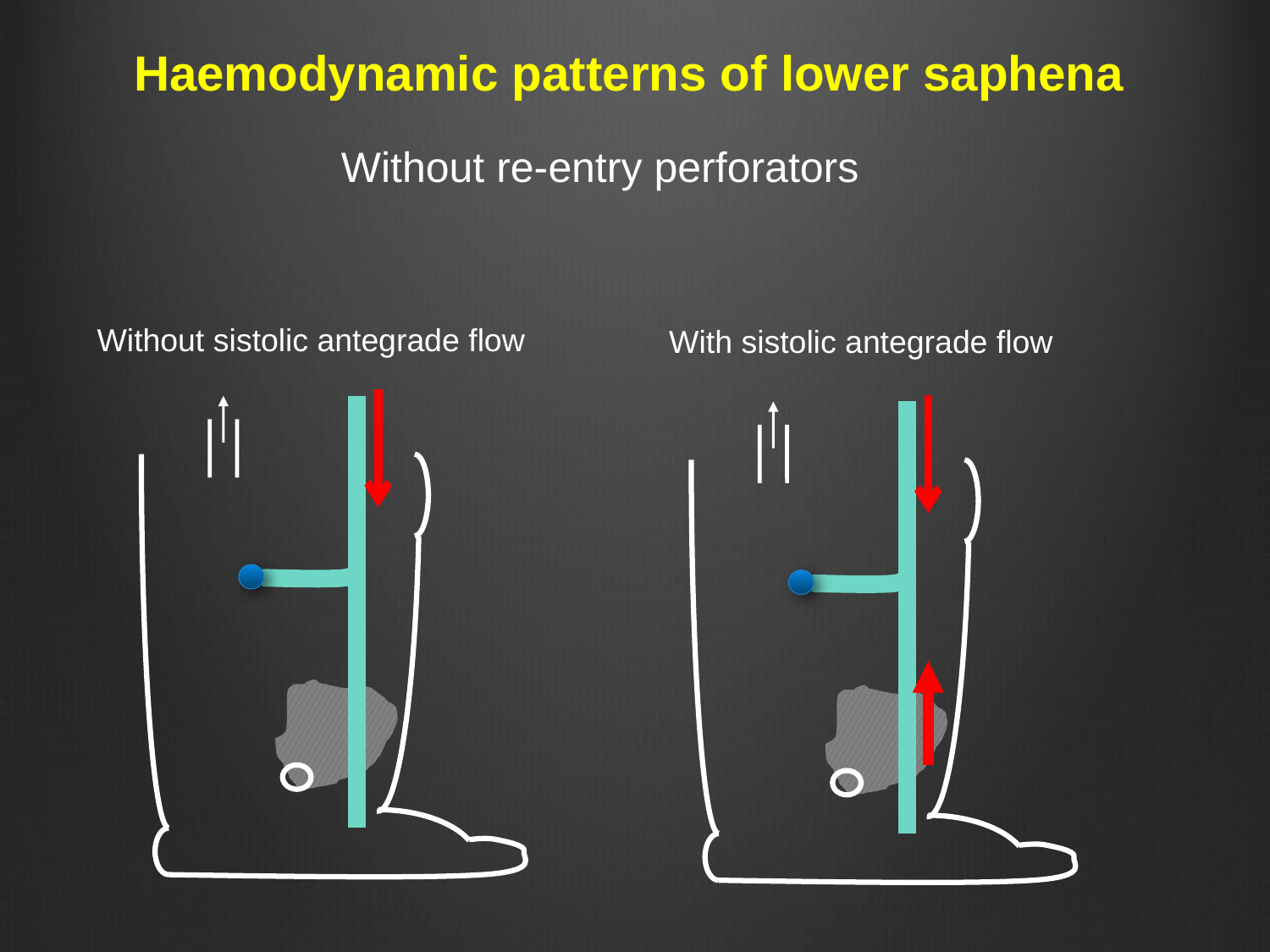

Haemodynamic patterns of lower saphena
Without re-entry perforators
Without sistolic antegrade flow
With sistolic antegrade flow